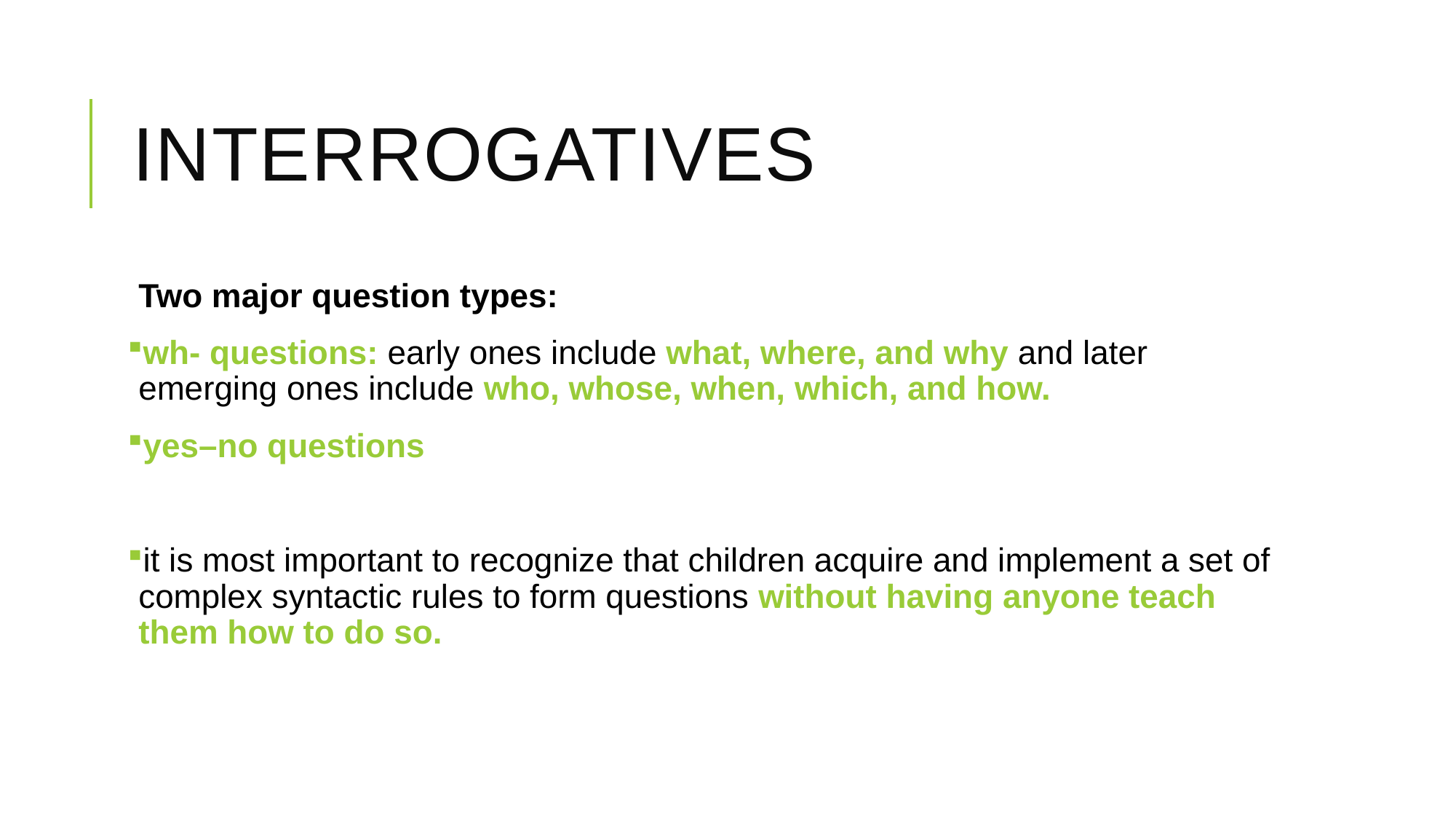

# Interrogatives
Two major question types:
wh- questions: early ones include what, where, and why and later emerging ones include who, whose, when, which, and how.
yes–no questions

it is most important to recognize that children acquire and implement a set of complex syntactic rules to form questions without having anyone teach them how to do so.